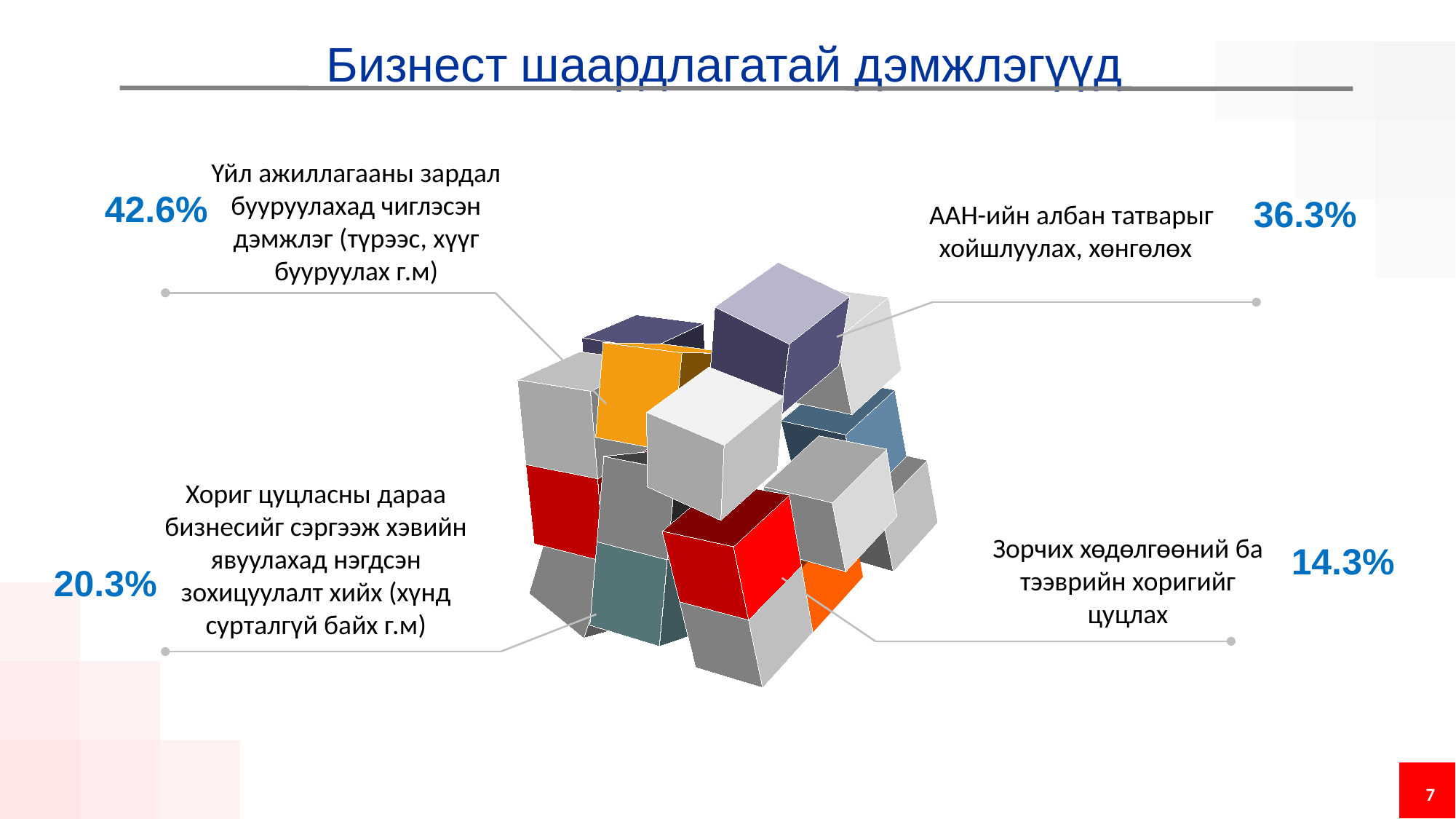

# Бизнест шаардлагатай дэмжлэгүүд

Үйл ажиллагааны зардал бууруулахад чиглэсэн дэмжлэг (түрээс, хүүг бууруулах г.м)
ААН-ийн албан татварыг хойшлуулах, хөнгөлөх
42.6%
36.3%

Хориг цуцласны дараа бизнесийг сэргээж хэвийн явуулахад нэгдсэн зохицуулалт хийх (хүнд сурталгүй байх г.м)

Зорчих хөдөлгөөний ба тээврийн хоригийг цуцлах

14.3%

20.3%